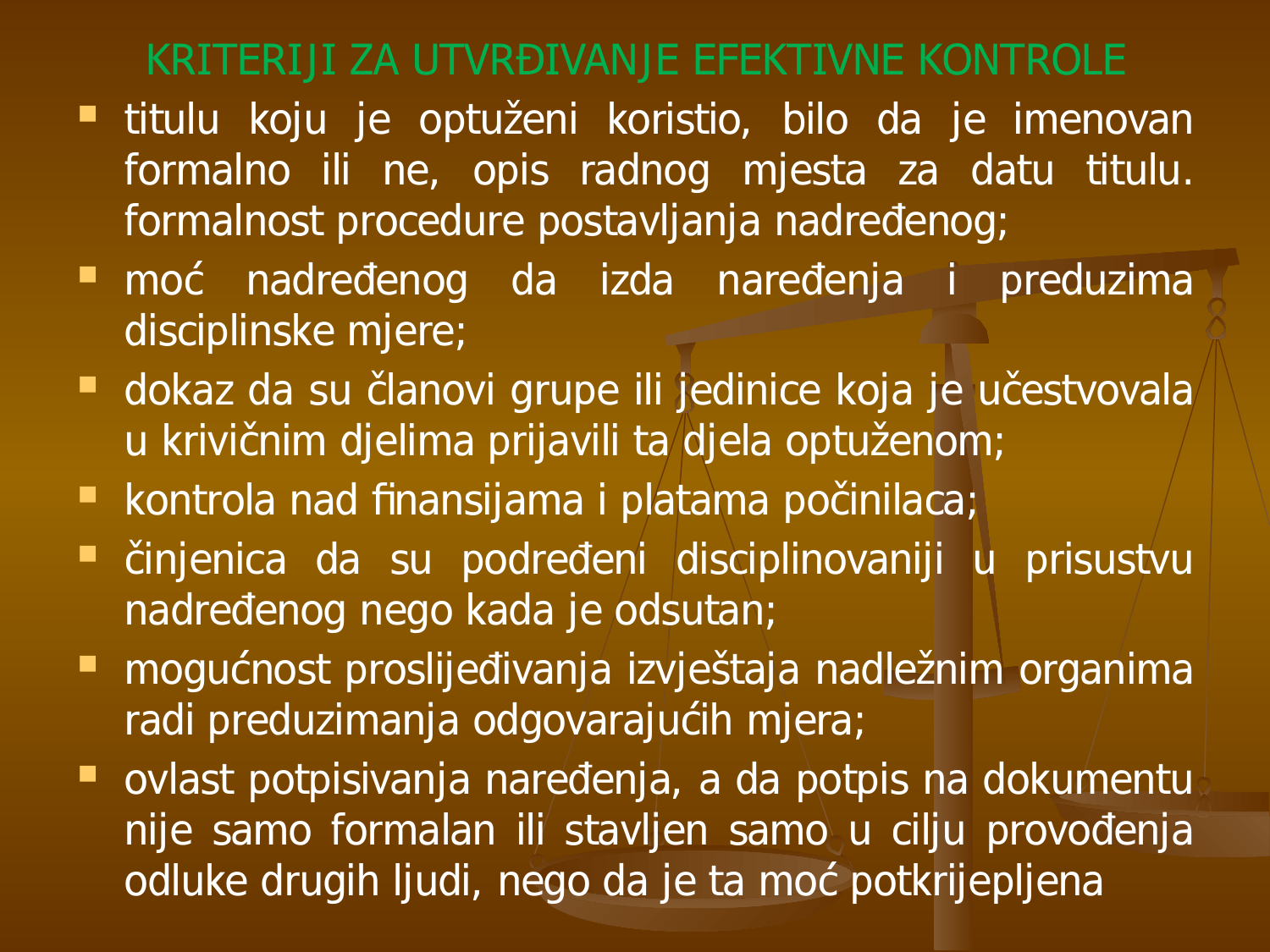

KRITERIJI ZA UTVRĐIVANJE EFEKTIVNE KONTROLE
titulu koju je optuženi koristio, bilo da je imenovan formalno ili ne, opis radnog mjesta za datu titulu. formalnost procedure postavljanja nadređenog;
moć nadređenog da izda naređenja i preduzima disciplinske mjere;
dokaz da su članovi grupe ili jedinice koja je učestvovala u krivičnim djelima prijavili ta djela optuženom;
kontrola nad finansijama i platama počinilaca;
činjenica da su podređeni disciplinovaniji u prisustvu nadređenog nego kada je odsutan;
mogućnost proslijeđivanja izvještaja nadležnim organima radi preduzimanja odgovarajućih mjera;
ovlast potpisivanja naređenja, a da potpis na dokumentu nije samo formalan ili stavljen samo u cilju provođenja odluke drugih ljudi, nego da je ta moć potkrijepljena